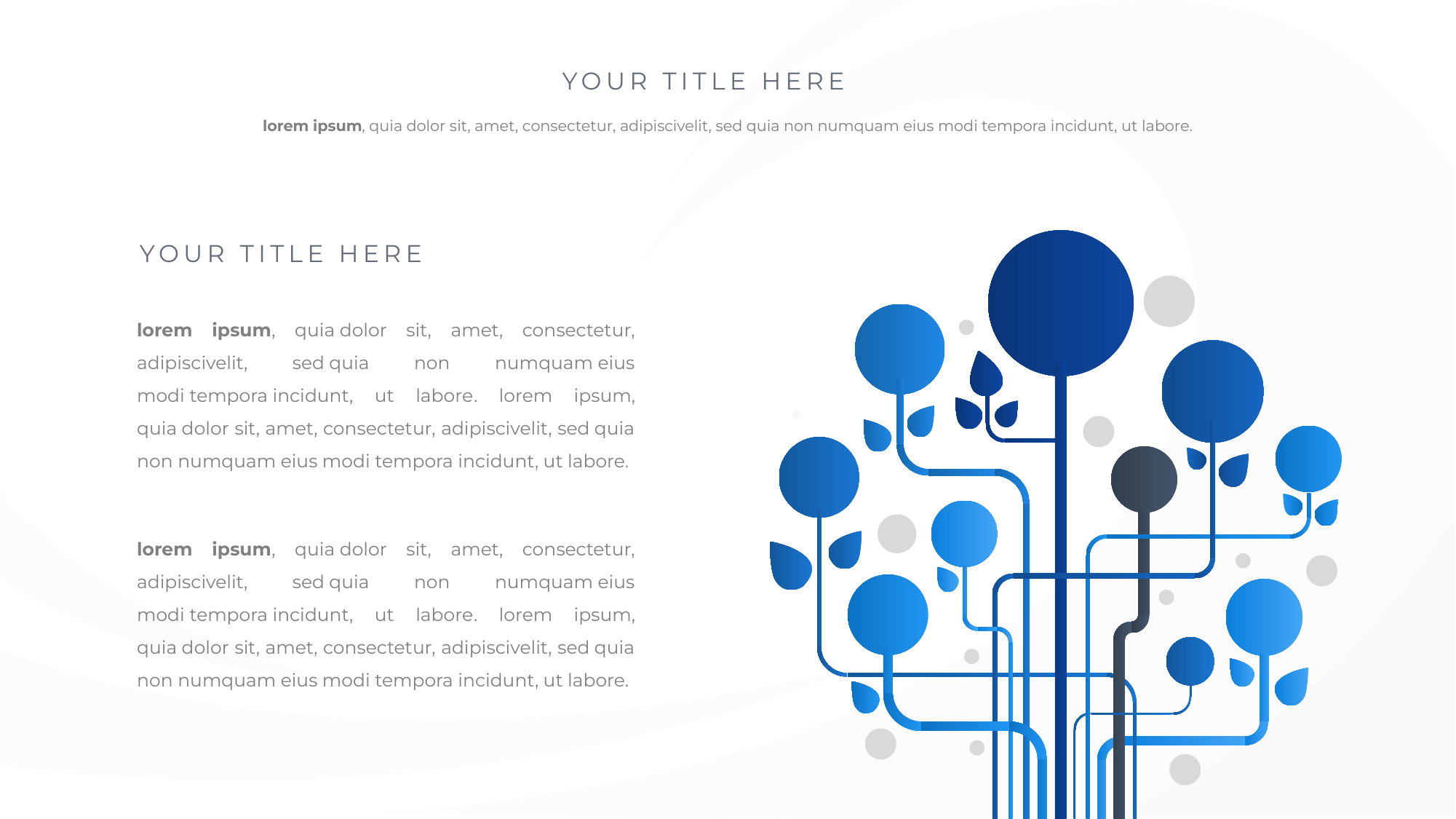

YOUR TITLE HERE
lorem ipsum, quia dolor sit, amet, consectetur, adipiscivelit, sed quia non numquam eius modi tempora incidunt, ut labore.

YOUR TITLE HERE
lorem ipsum, quia dolor sit, amet, consectetur, adipiscivelit, sed quia non numquam eius modi tempora incidunt, ut labore. lorem ipsum, quia dolor sit, amet, consectetur, adipiscivelit, sed quia non numquam eius modi tempora incidunt, ut labore.

lorem ipsum, quia dolor sit, amet, consectetur, adipiscivelit, sed quia non numquam eius modi tempora incidunt, ut labore. lorem ipsum, quia dolor sit, amet, consectetur, adipiscivelit, sed quia non numquam eius modi tempora incidunt, ut labore.